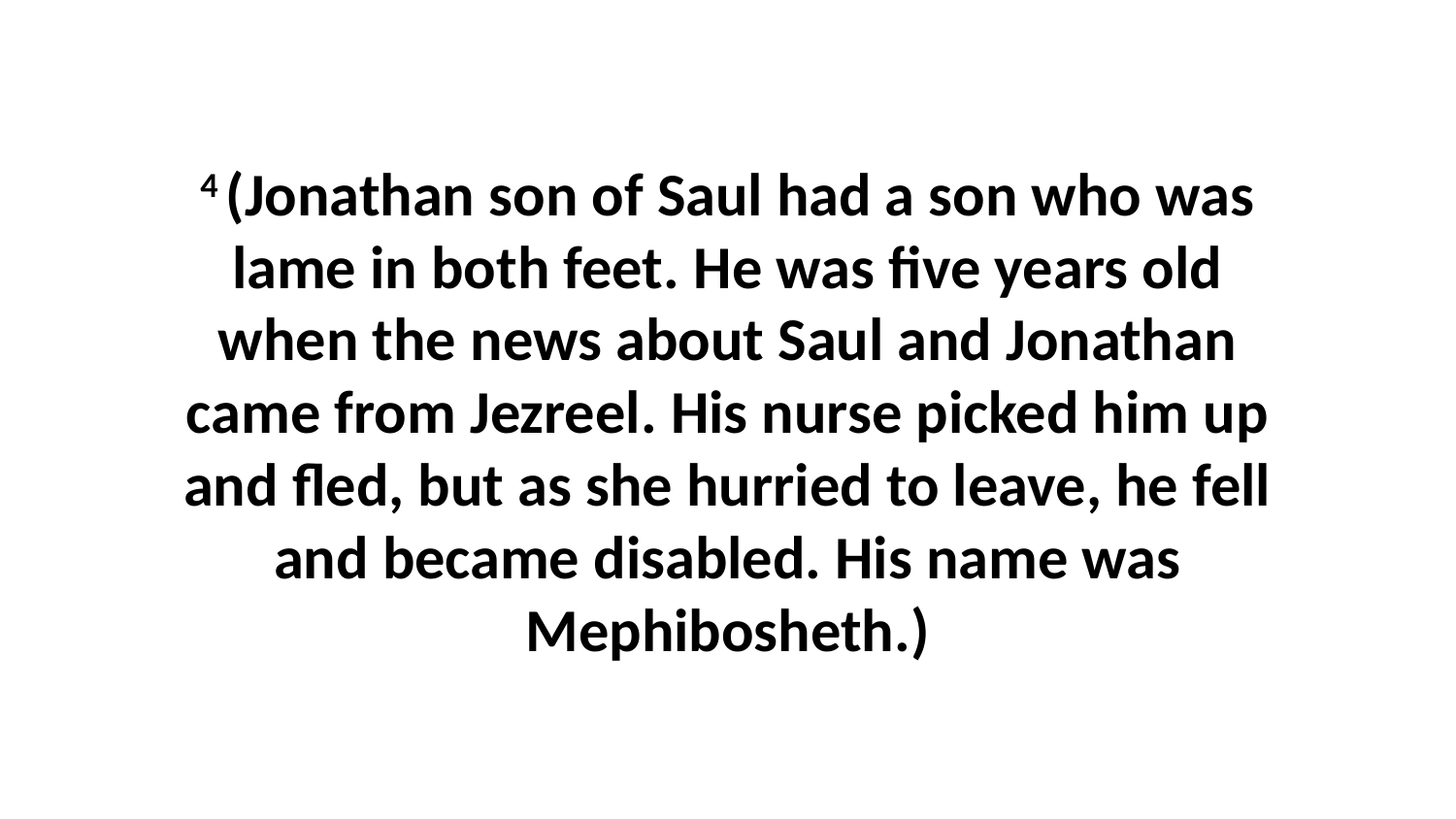

4 (Jonathan son of Saul had a son who was lame in both feet. He was five years old when the news about Saul and Jonathan came from Jezreel. His nurse picked him up and fled, but as she hurried to leave, he fell and became disabled. His name was Mephibosheth.)